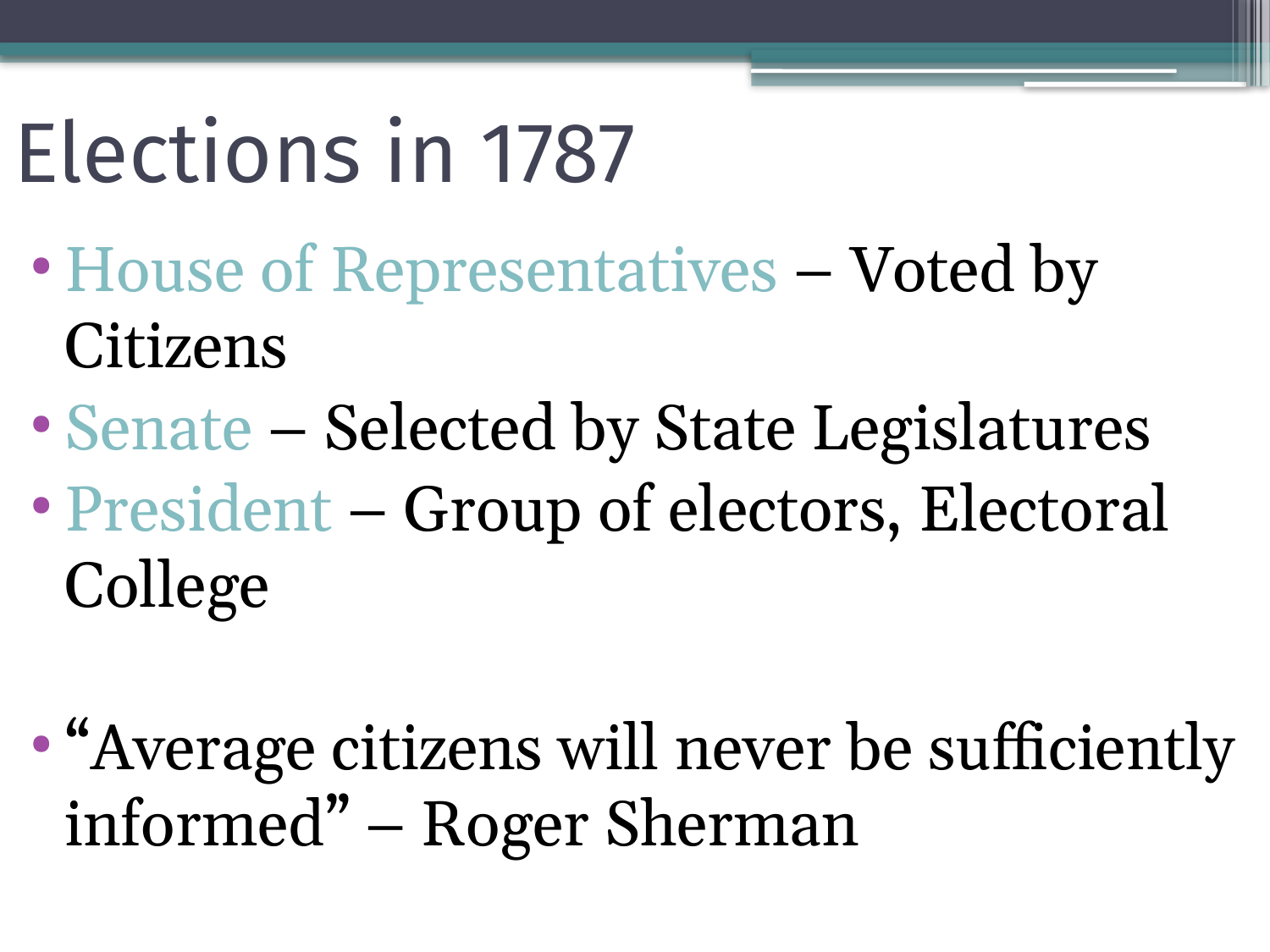

# Elections in 1787
House of Representatives – Voted by Citizens
Senate – Selected by State Legislatures
President – Group of electors, Electoral College

“Average citizens will never be sufficiently informed” – Roger Sherman